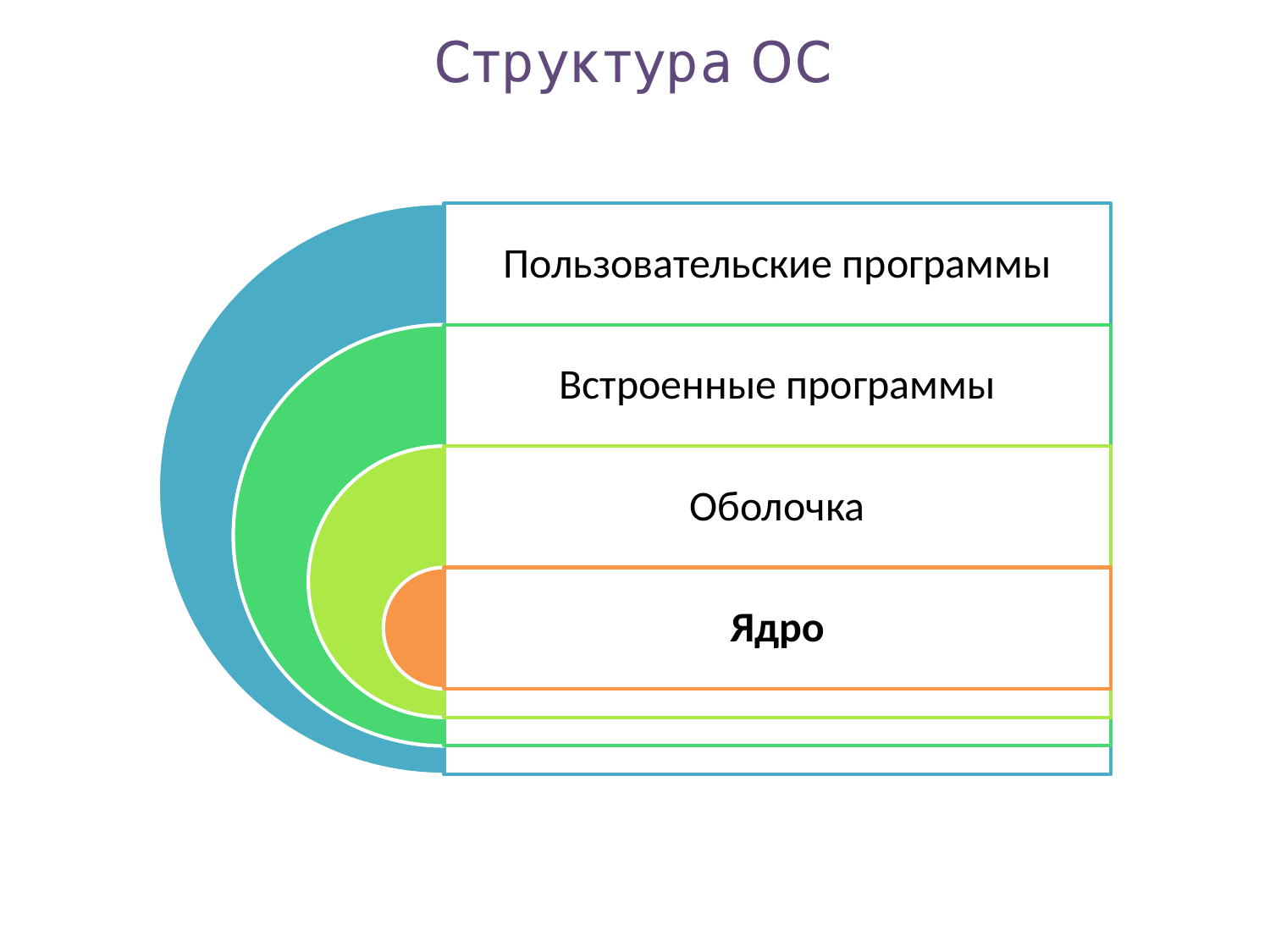

# Структура ОС
Пользовательские программы
Встроенные программы
Оболочка
Ядро